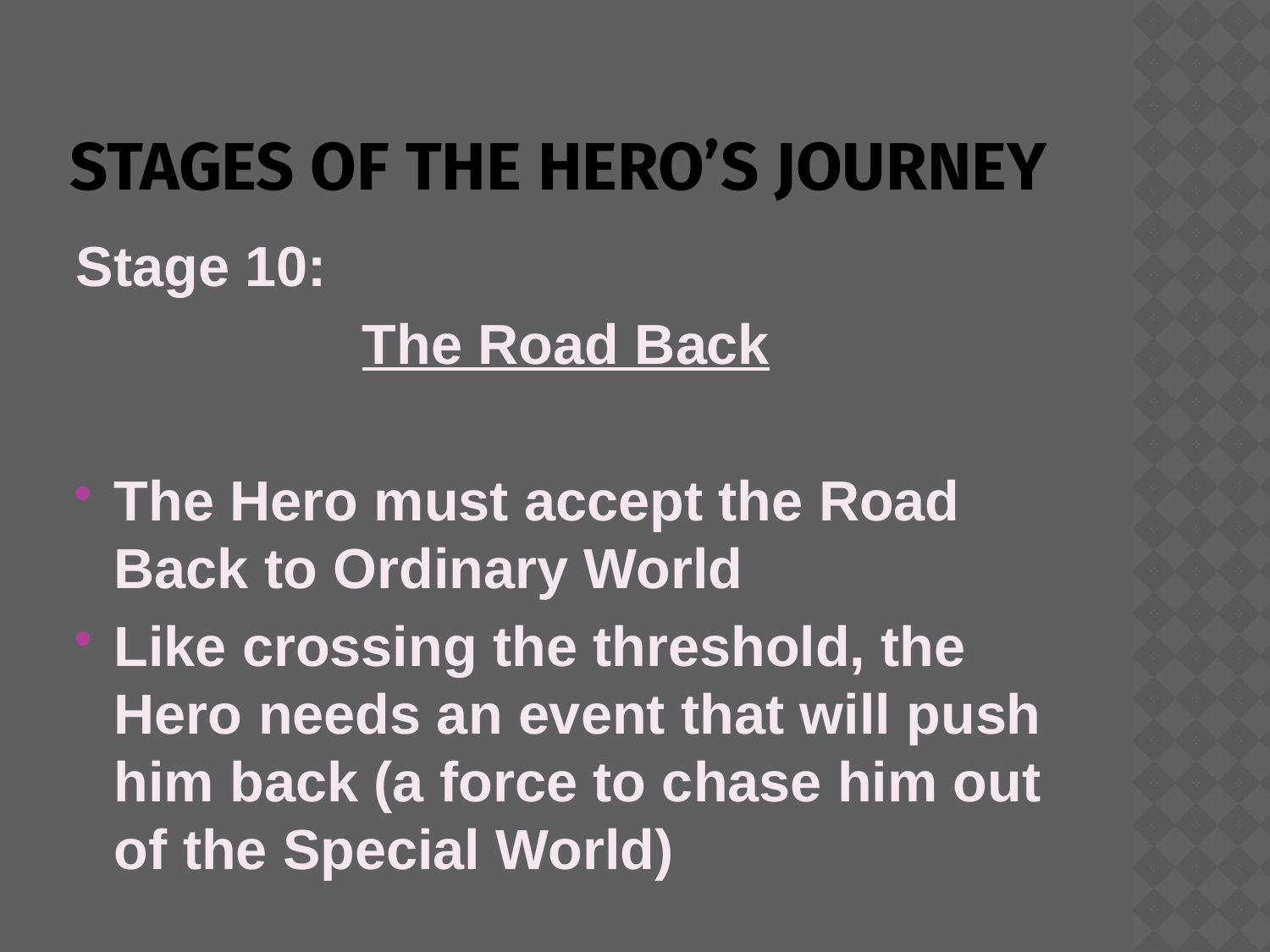

# Stages of the Hero’s Journey
Stage 10:
The Road Back

The Hero must accept the Road Back to Ordinary World
Like crossing the threshold, the Hero needs an event that will push him back (a force to chase him out of the Special World)